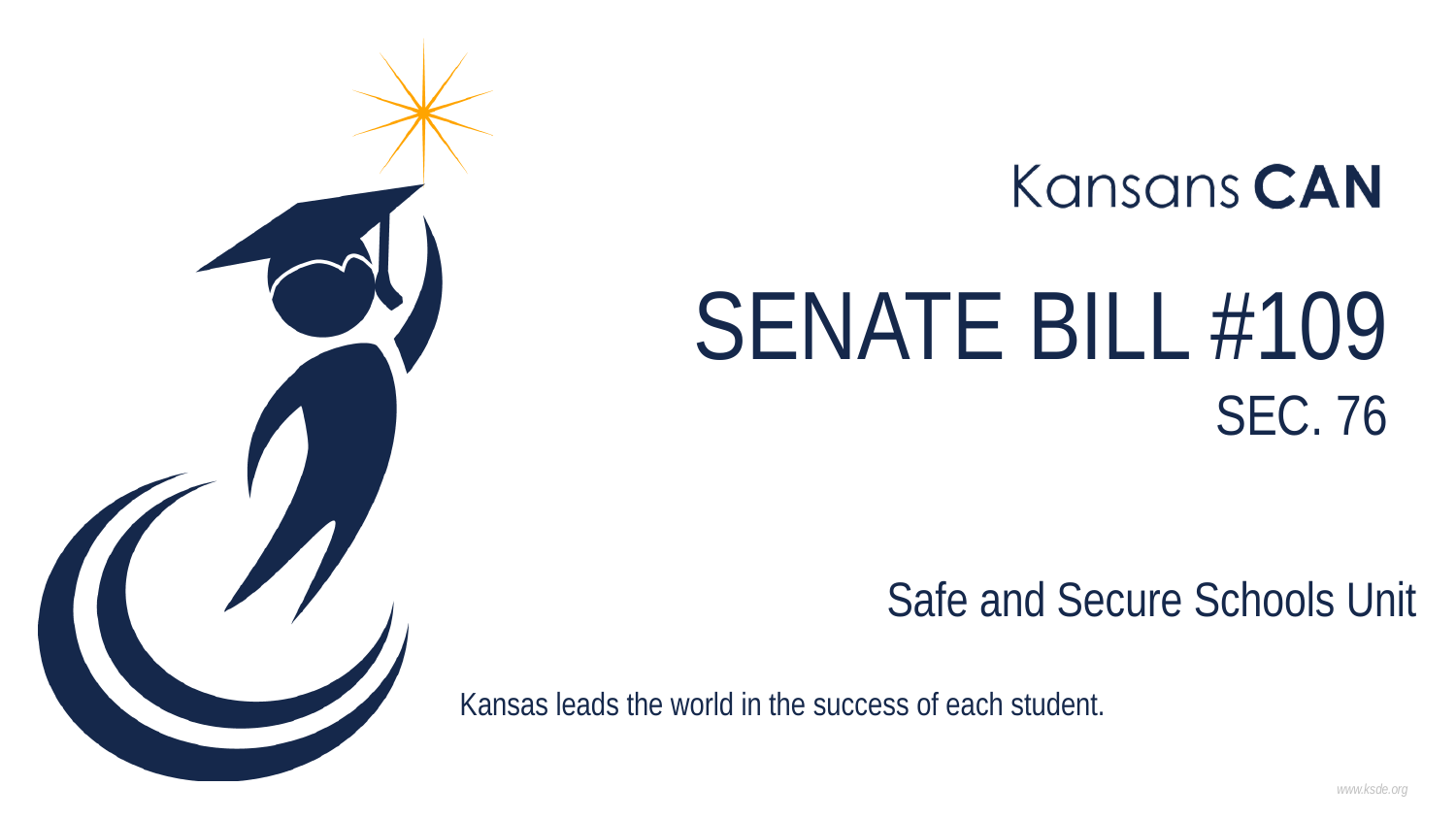

# Senate Bill #109 Sec. 76
Safe and Secure Schools Unit